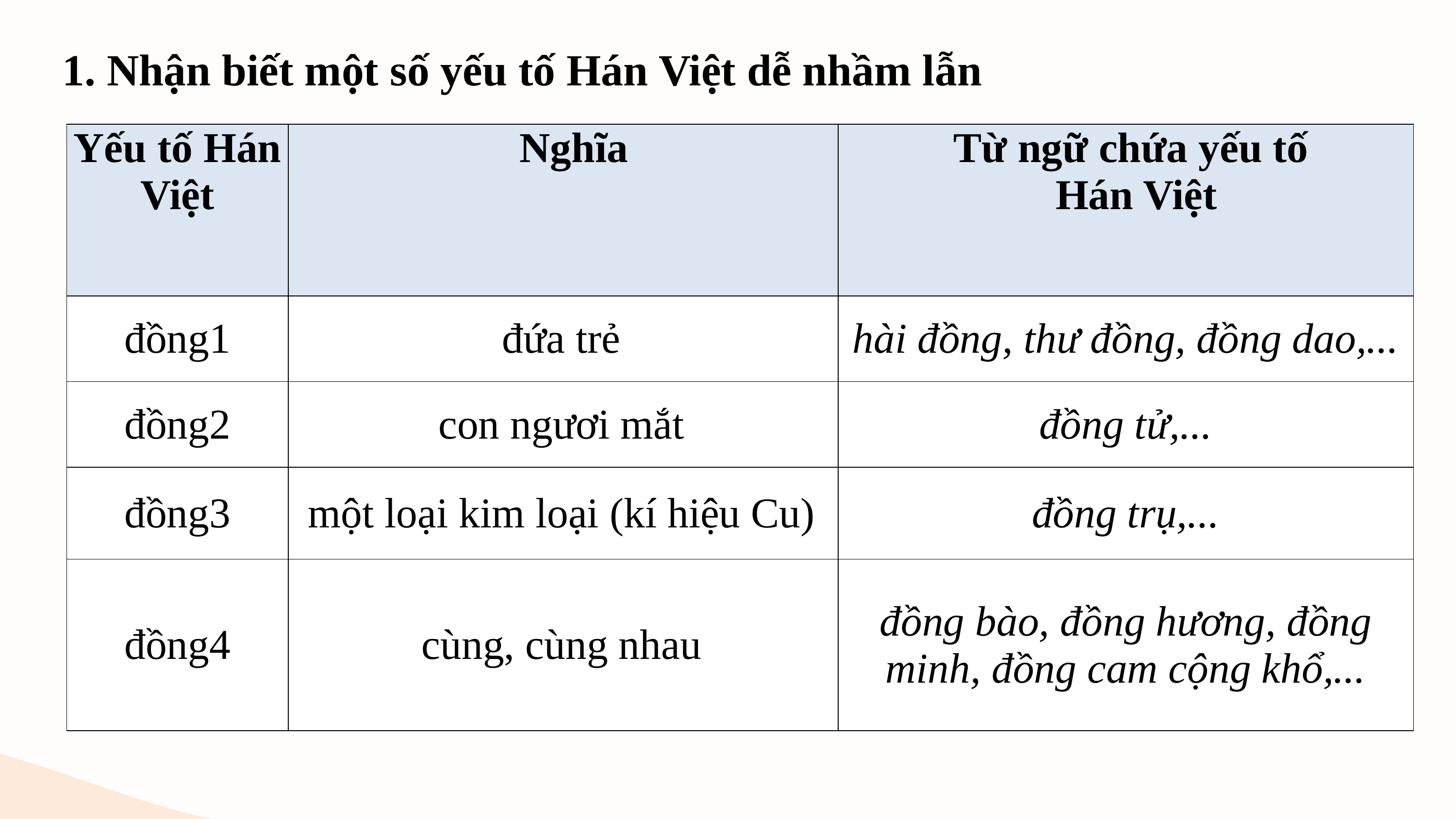

1. Nhận biết một số yếu tố Hán Việt dễ nhầm lẫn
| Yếu tố Hán Việt | Nghĩa | Từ ngữ chứa yếu tố Hán Việt |
| --- | --- | --- |
| đồng1 | đứa trẻ | hài đồng, thư đồng, đồng dao,... |
| đồng2 | con ngươi mắt | đồng tử,... |
| đồng3 | một loại kim loại (kí hiệu Cu) | đồng trụ,... |
| đồng4 | cùng, cùng nhau | đồng bào, đồng hương, đồng minh, đồng cam cộng khổ,... |